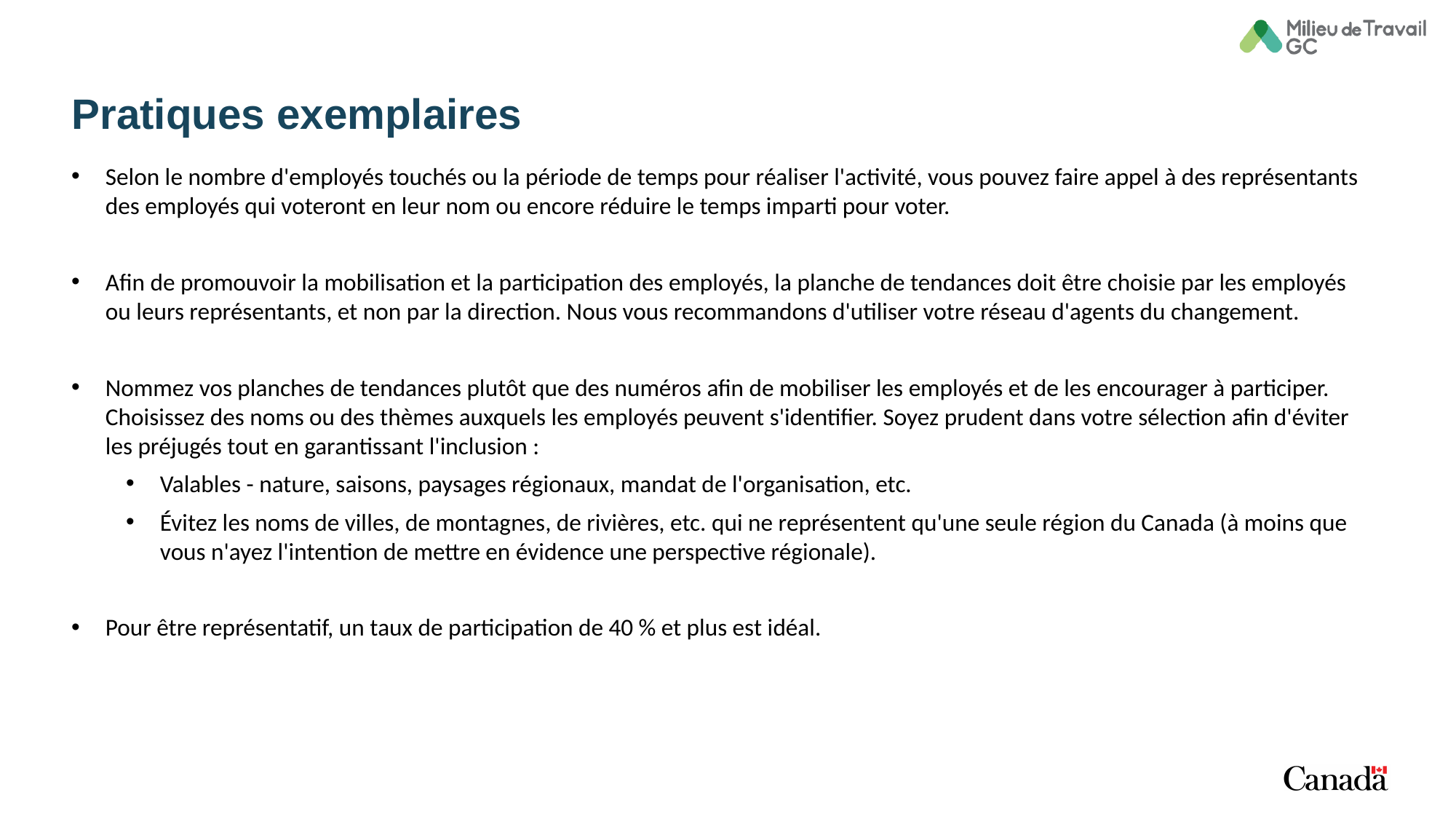

# Pratiques exemplaires
Selon le nombre d'employés touchés ou la période de temps pour réaliser l'activité, vous pouvez faire appel à des représentants des employés qui voteront en leur nom ou encore réduire le temps imparti pour voter.

Afin de promouvoir la mobilisation et la participation des employés, la planche de tendances doit être choisie par les employés ou leurs représentants, et non par la direction. Nous vous recommandons d'utiliser votre réseau d'agents du changement.

Nommez vos planches de tendances plutôt que des numéros afin de mobiliser les employés et de les encourager à participer. Choisissez des noms ou des thèmes auxquels les employés peuvent s'identifier. Soyez prudent dans votre sélection afin d'éviter les préjugés tout en garantissant l'inclusion :
Valables - nature, saisons, paysages régionaux, mandat de l'organisation, etc.
Évitez les noms de villes, de montagnes, de rivières, etc. qui ne représentent qu'une seule région du Canada (à moins que vous n'ayez l'intention de mettre en évidence une perspective régionale).

Pour être représentatif, un taux de participation de 40 % et plus est idéal.